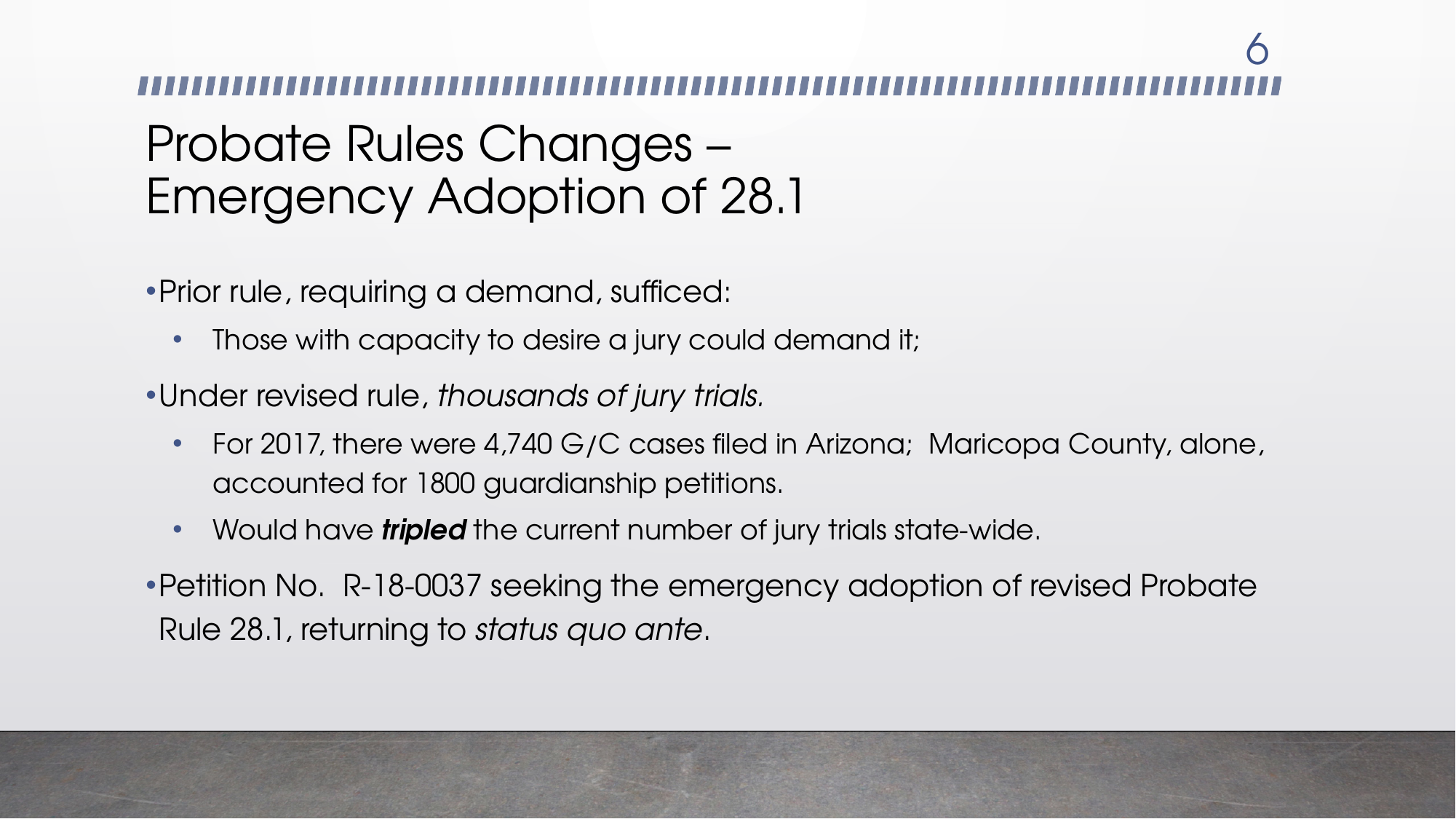

6
# Probate Rules Changes – Emergency Adoption of 28.1
Prior rule, requiring a demand, sufficed:
Those with capacity to desire a jury could demand it;
Under revised rule, thousands of jury trials.
For 2017, there were 4,740 G/C cases filed in Arizona;  Maricopa County, alone, accounted for 1800 guardianship petitions.
Would have tripled the current number of jury trials state-wide.
Petition No.  R-18-0037 seeking the emergency adoption of revised Probate Rule 28.1, returning to status quo ante.